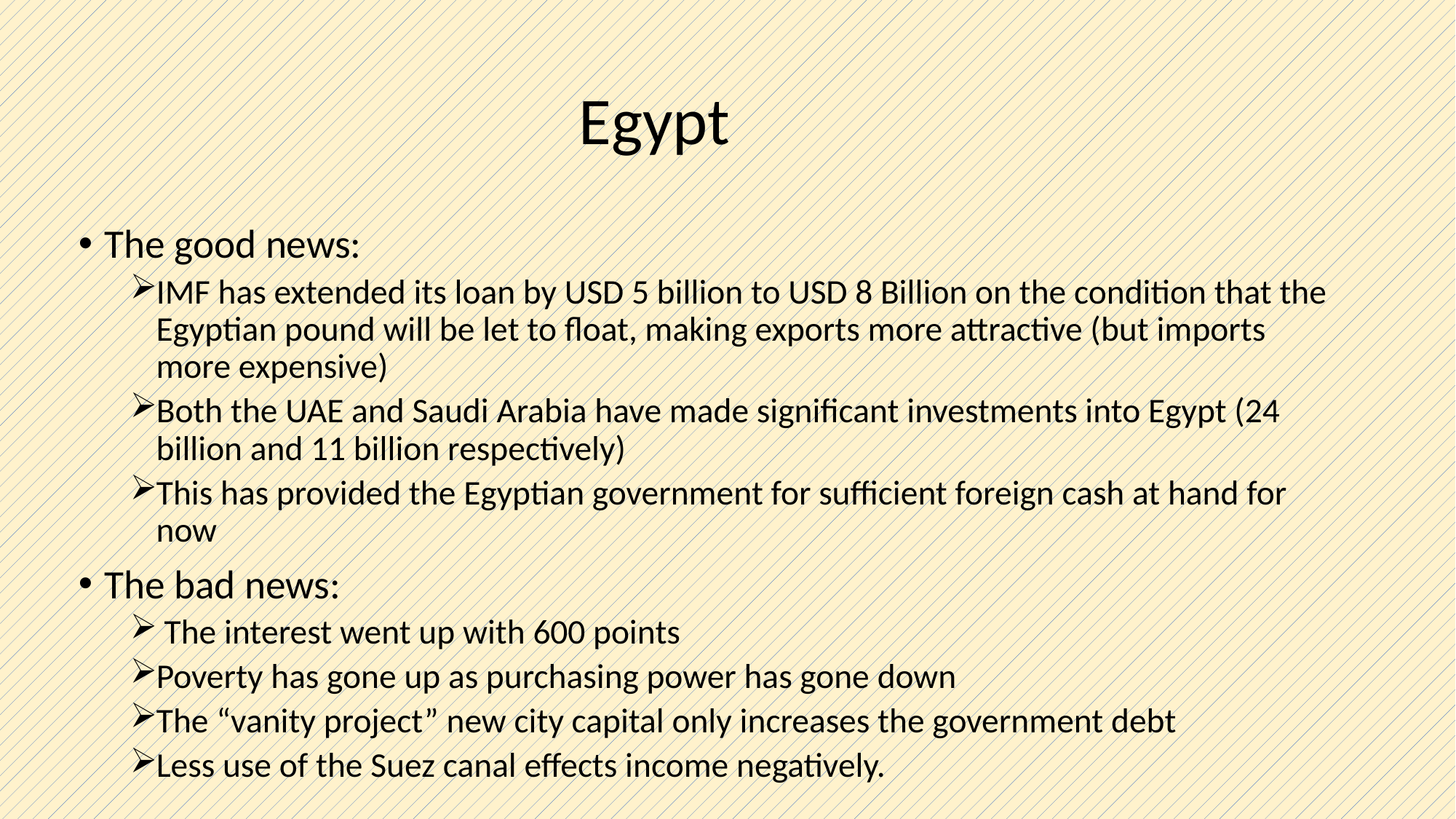

# Egypt
The good news:
IMF has extended its loan by USD 5 billion to USD 8 Billion on the condition that the Egyptian pound will be let to float, making exports more attractive (but imports more expensive)
Both the UAE and Saudi Arabia have made significant investments into Egypt (24 billion and 11 billion respectively)
This has provided the Egyptian government for sufficient foreign cash at hand for now
The bad news:
 The interest went up with 600 points
Poverty has gone up as purchasing power has gone down
The “vanity project” new city capital only increases the government debt
Less use of the Suez canal effects income negatively.